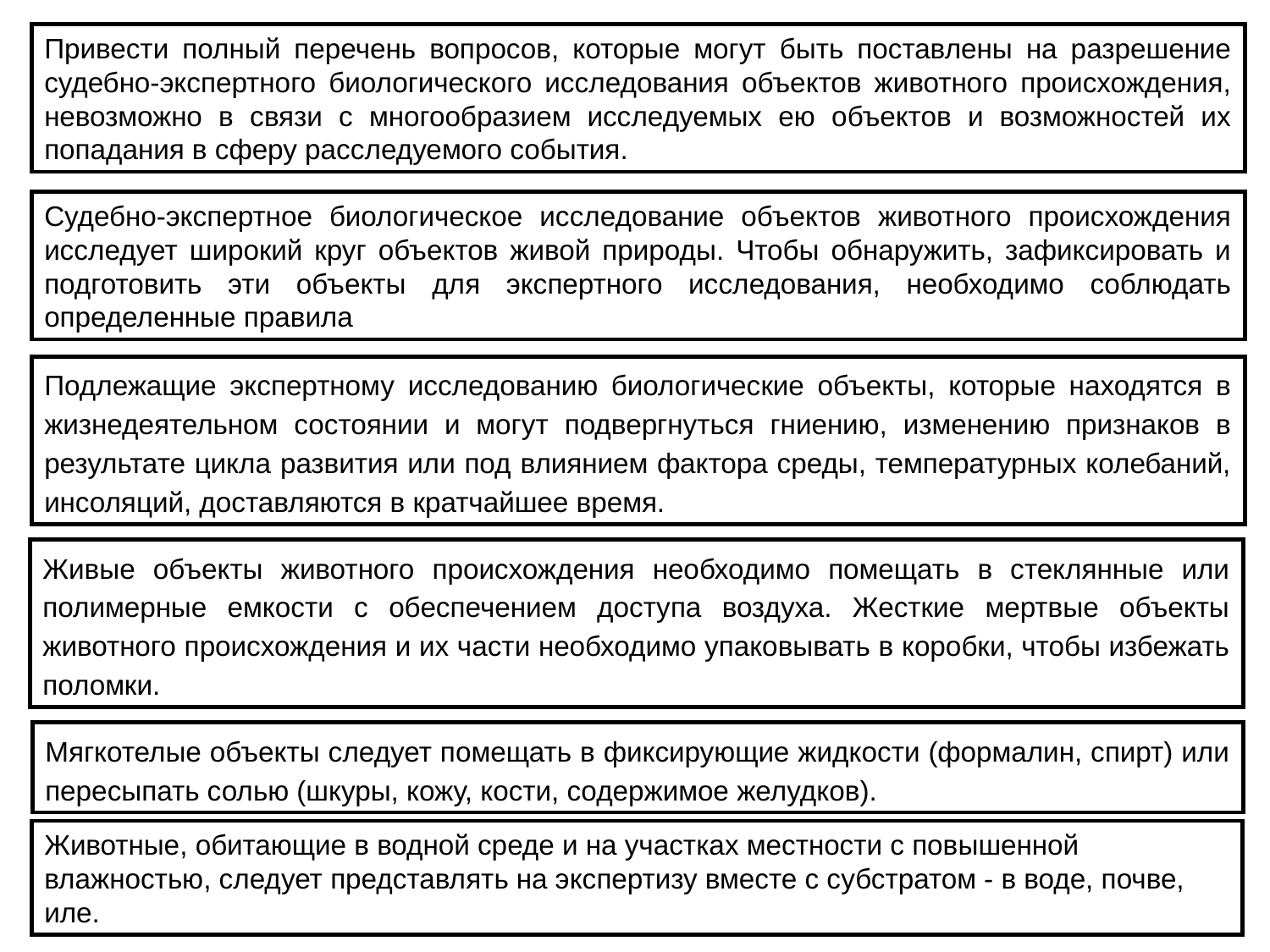

Привести полный перечень вопросов, которые могут быть поставлены на разрешение судебно-экспертного биологического исследования объектов животного происхождения, невозможно в связи с многообразием исследуемых ею объектов и возможностей их попадания в сферу расследуемого события.
Судебно-экспертное биологическое исследование объектов животного происхождения исследует широкий круг объектов живой природы. Чтобы обнаружить, зафиксировать и подготовить эти объекты для экспертного исследования, необходимо соблюдать определенные правила
Подлежащие экспертному исследованию биологические объекты, которые находятся в жизнедеятельном состоянии и могут подвергнуться гниению, изменению признаков в результате цикла развития или под влиянием фактора среды, температурных колебаний, инсоляций, доставляются в кратчайшее время.
Живые объекты животного происхождения необходимо помещать в стеклянные или полимерные емкости с обеспечением доступа воздуха. Жесткие мертвые объекты животного происхождения и их части необходимо упаковывать в коробки, чтобы избежать поломки.
Мягкотелые объекты следует помещать в фиксирующие жидкости (формалин, спирт) или пересыпать солью (шкуры, кожу, кости, содержимое желудков).
Животные, обитающие в водной среде и на участках местности с повышенной влажностью, следует представлять на экспертизу вместе с субстратом - в воде, почве, иле.